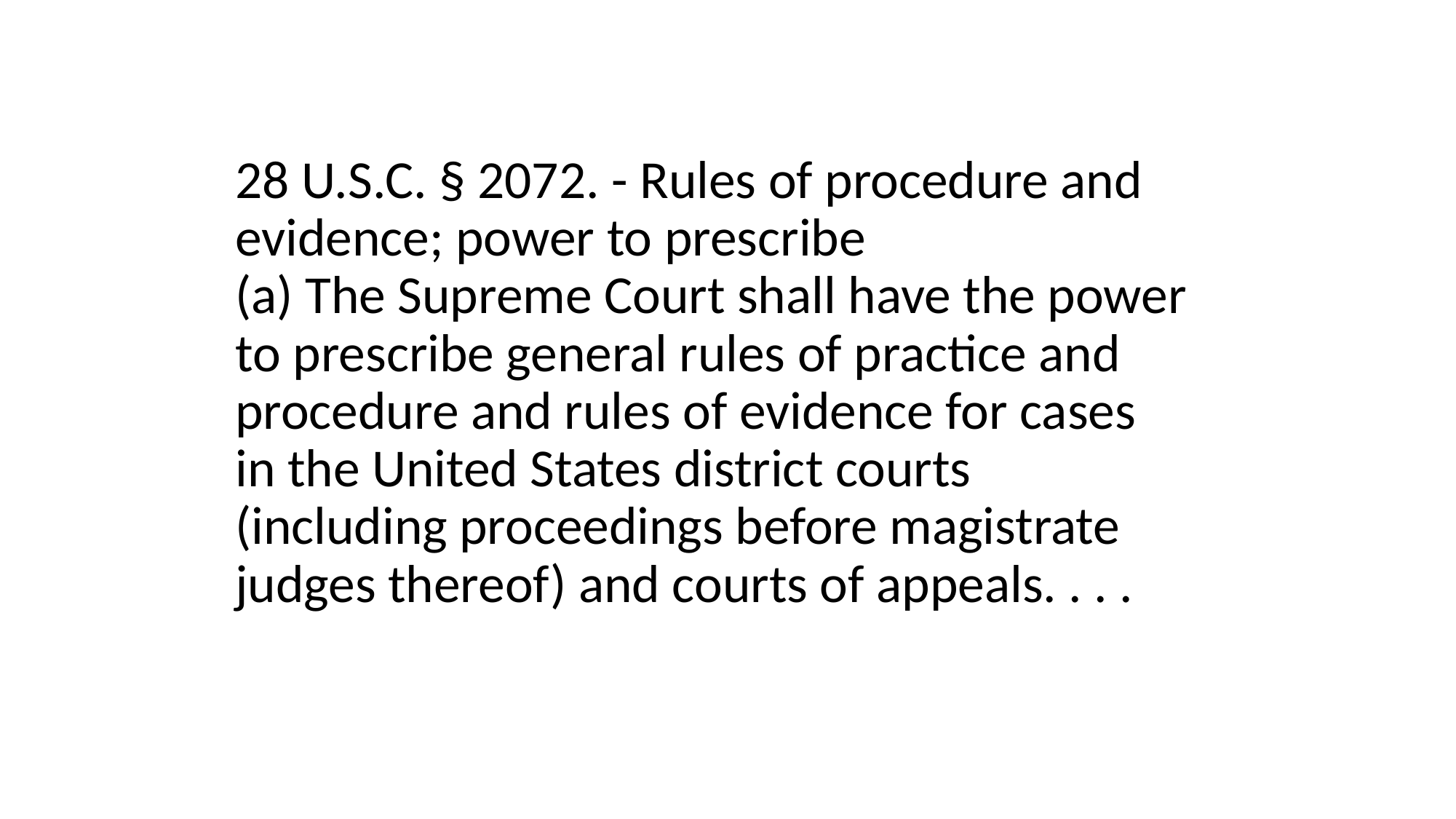

# 28 U.S.C. § 2072. - Rules of procedure and evidence; power to prescribe (a) The Supreme Court shall have the power to prescribe general rules of practice and procedure and rules of evidence for cases in the United States district courts (including proceedings before magistrate judges thereof) and courts of appeals. . . .